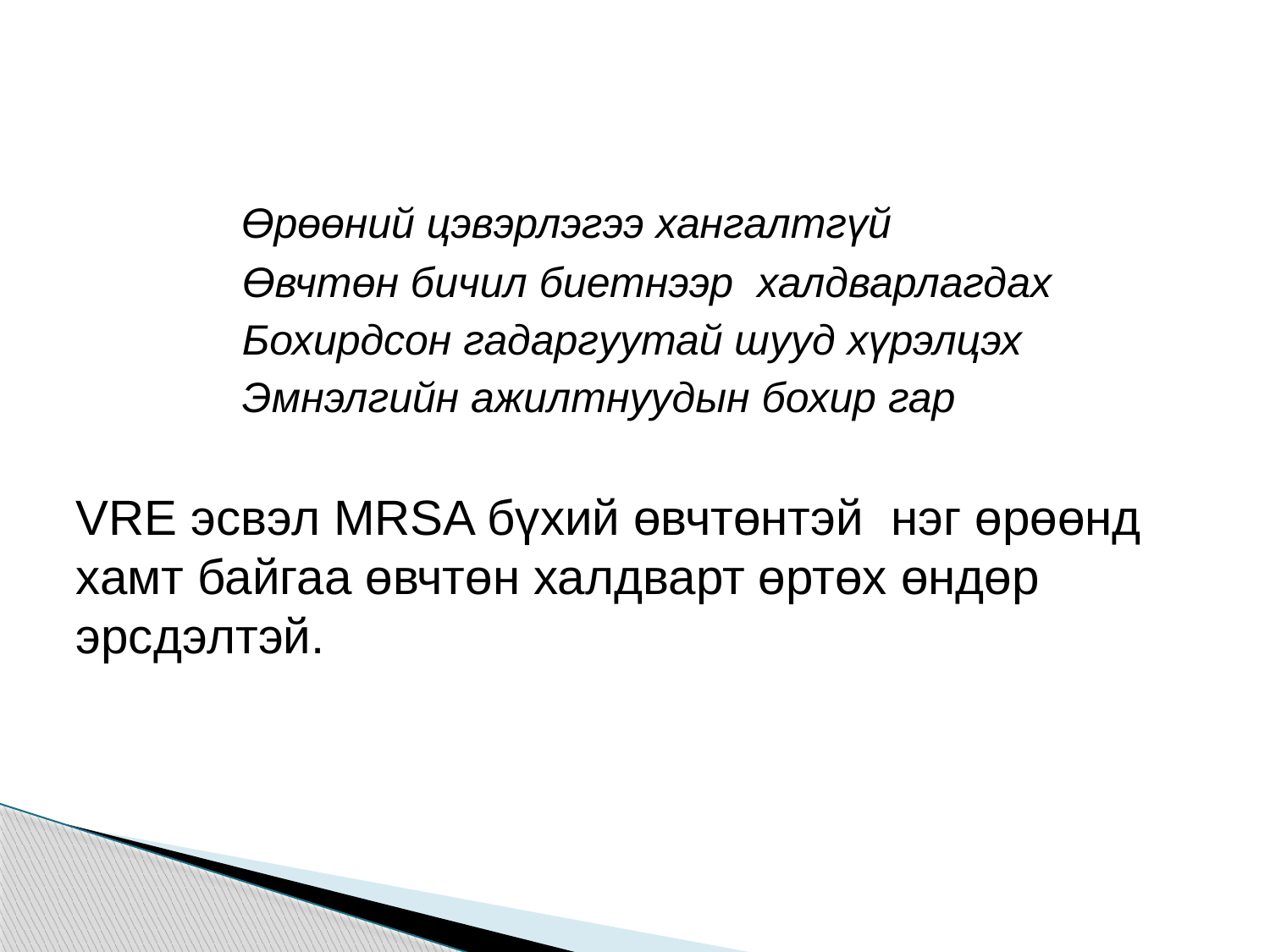

Өрөөний цэвэрлэгээ хангалтгүй
              Өвчтөн бичил биетнээр  халдварлагдах
              Бохирдсон гадаргуутай шууд хүрэлцэх
              Эмнэлгийн ажилтнуудын бохир гар

VRE эсвэл MRSA бүхий өвчтөнтэй  нэг өрөөнд хамт байгаа өвчтөн халдварт өртөх өндөр эрсдэлтэй.